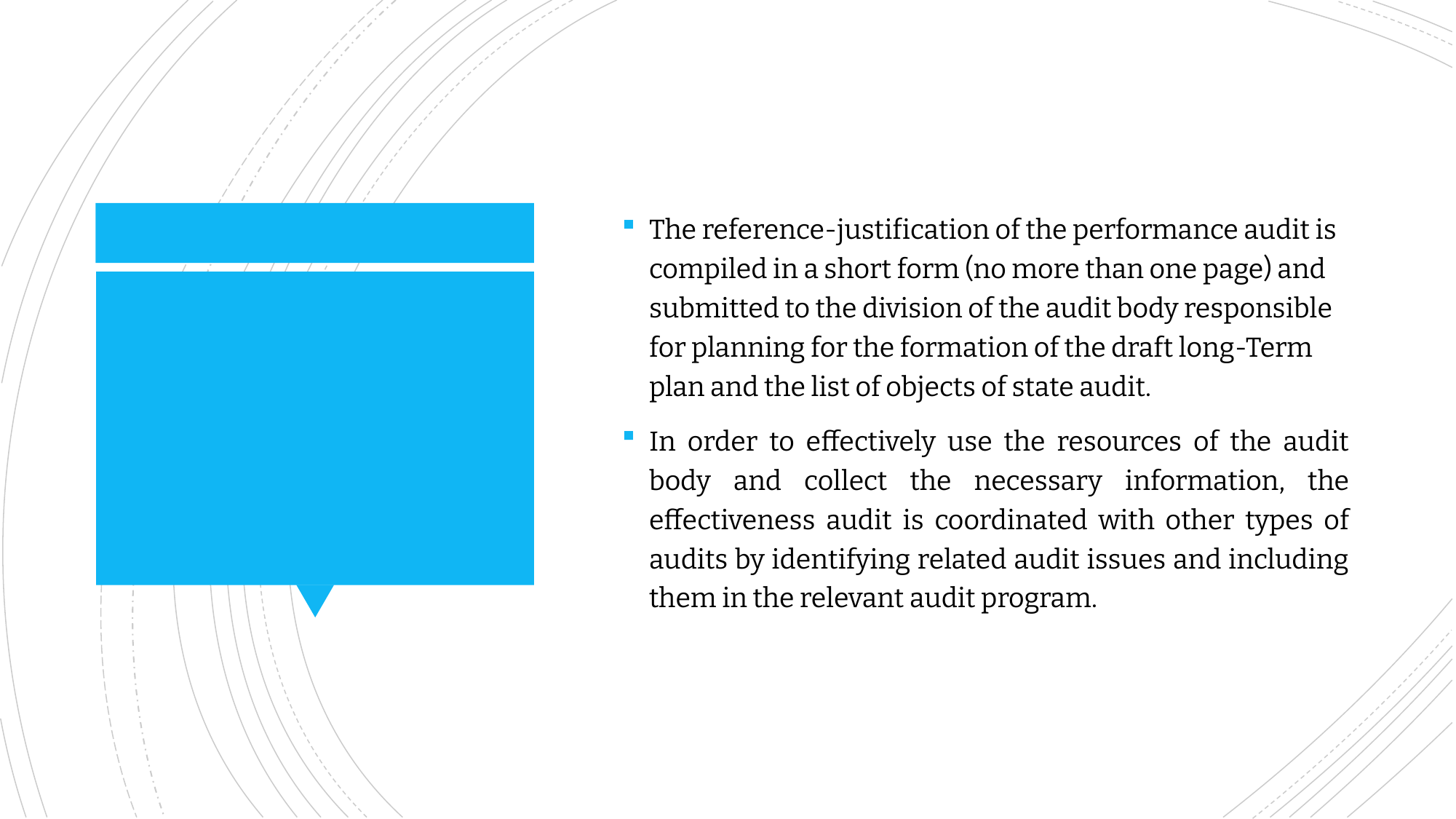

The reference-justification of the performance audit is compiled in a short form (no more than one page) and submitted to the division of the audit body responsible for planning for the formation of the draft long-Term plan and the list of objects of state audit.
In order to effectively use the resources of the audit body and collect the necessary information, the effectiveness audit is coordinated with other types of audits by identifying related audit issues and including them in the relevant audit program.
#